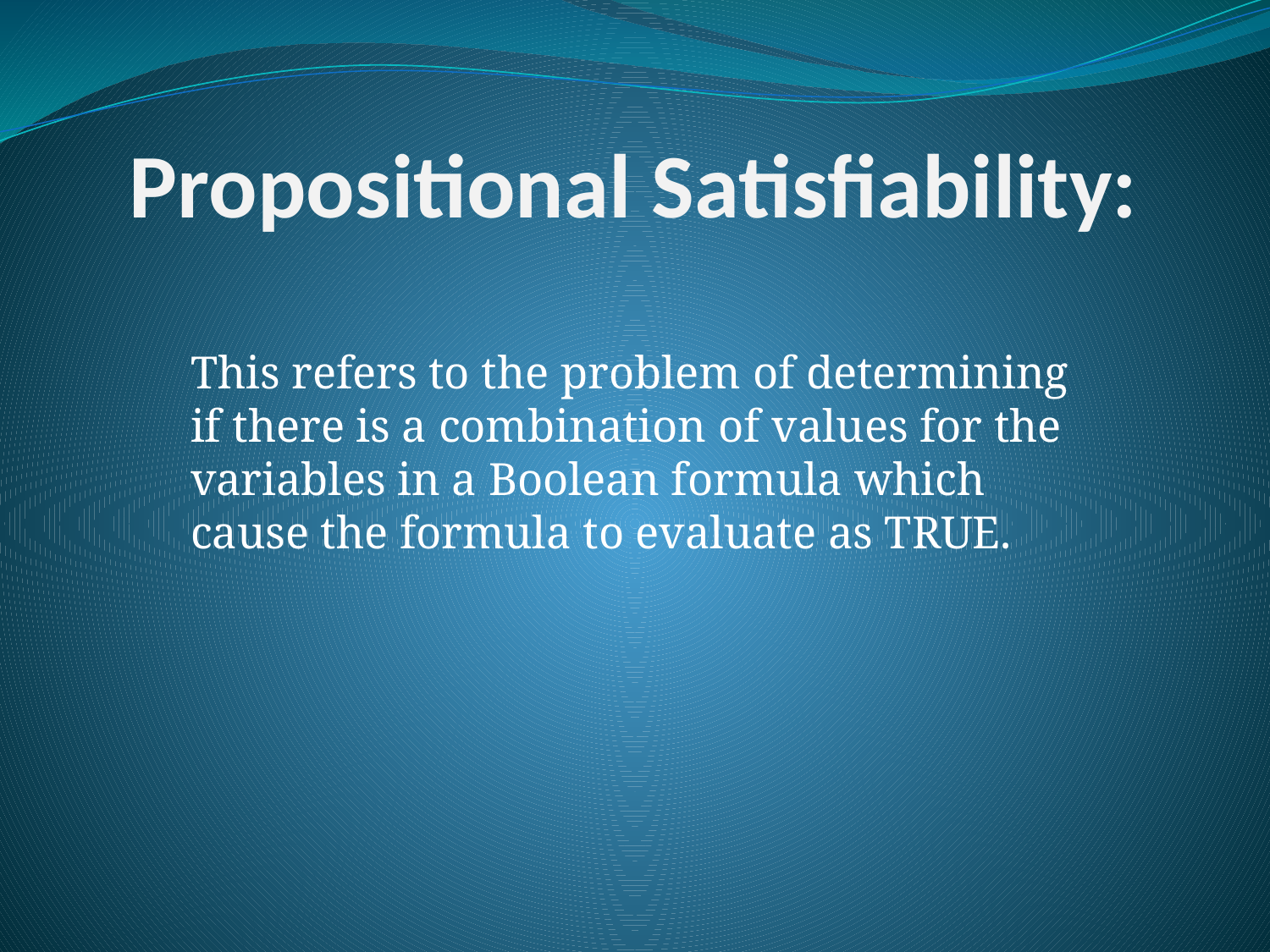

# Propositional Satisfiability:
This refers to the problem of determining if there is a combination of values for the variables in a Boolean formula which cause the formula to evaluate as TRUE.